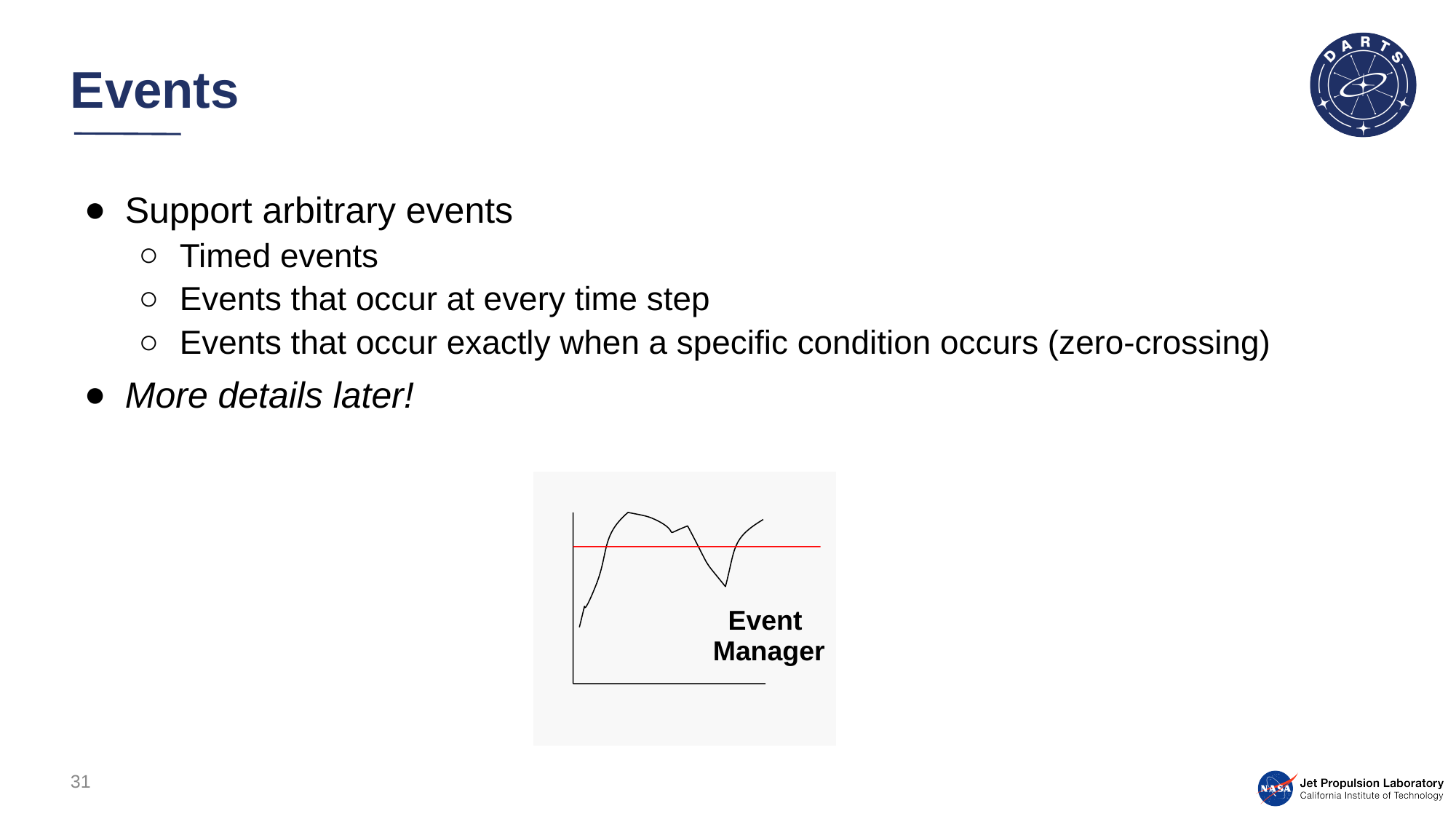

# Events
Support arbitrary events
Timed events
Events that occur at every time step
Events that occur exactly when a specific condition occurs (zero-crossing)
More details later!

Event
Manager
31